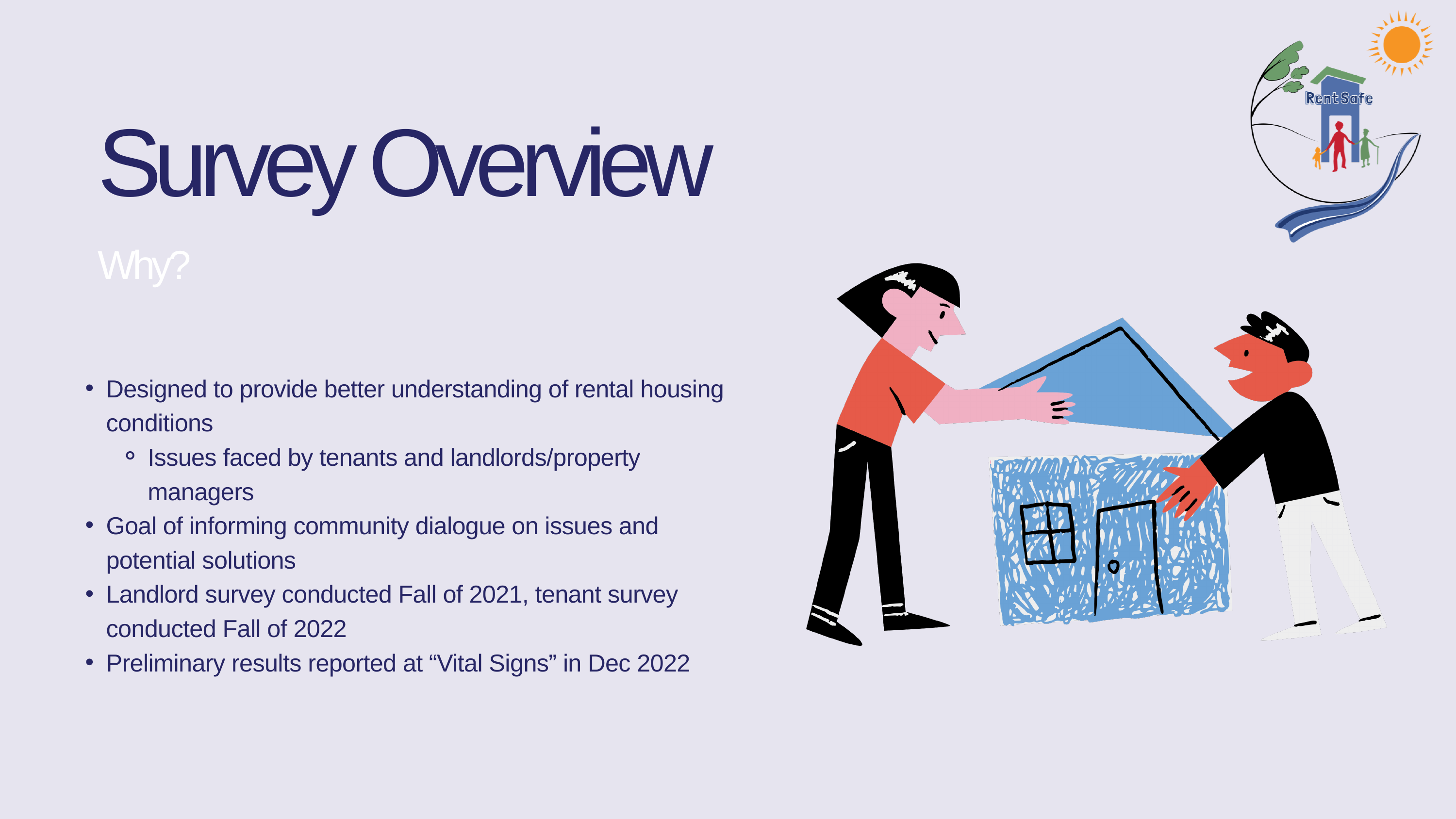

Survey Overview
Why?

Designed to provide better understanding of rental housing conditions
Issues faced by tenants and landlords/property managers
Goal of informing community dialogue on issues and potential solutions
Landlord survey conducted Fall of 2021, tenant survey conducted Fall of 2022
Preliminary results reported at “Vital Signs” in Dec 2022